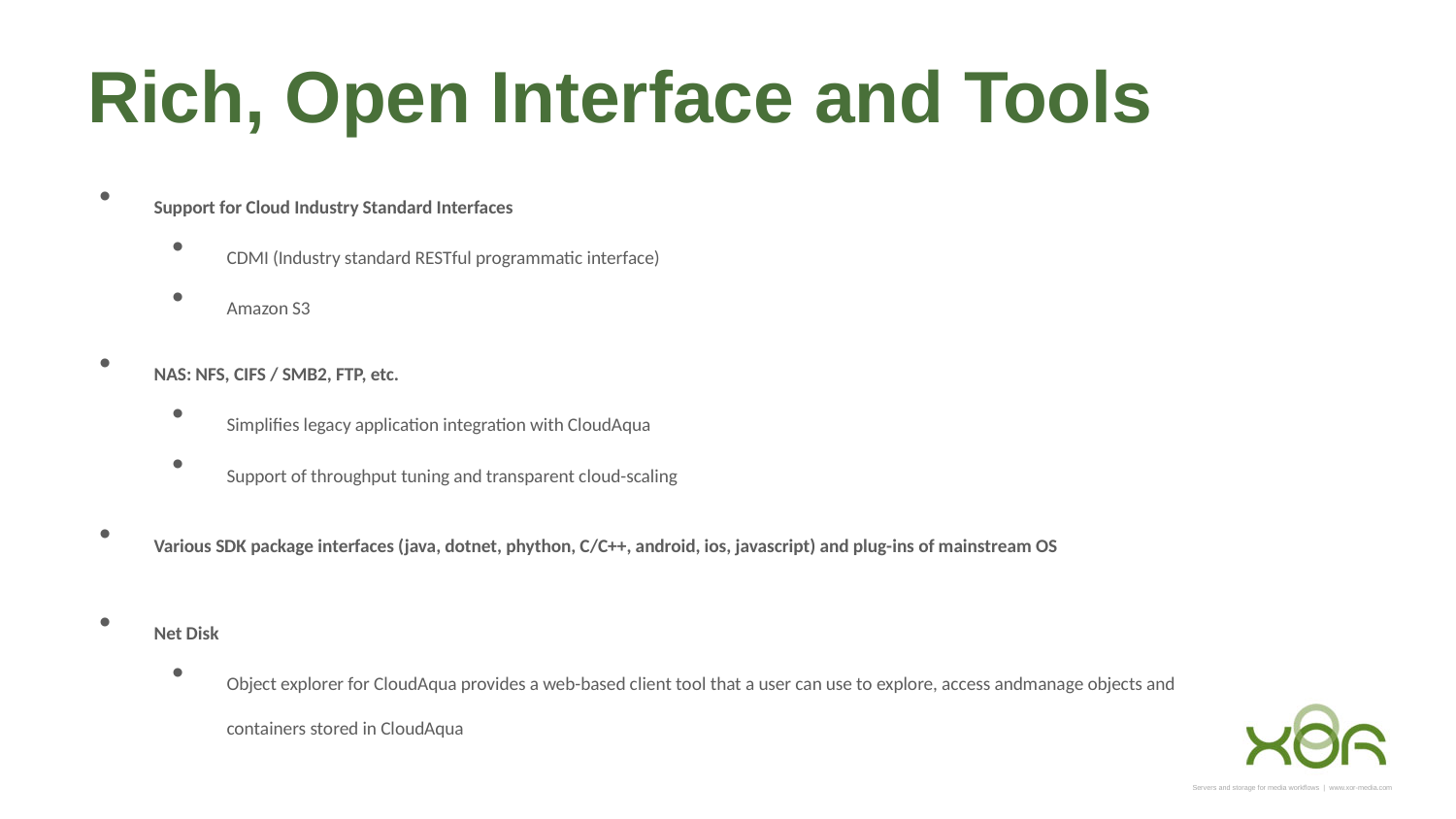

Rich, Open Interface and Tools
Support for Cloud Industry Standard Interfaces
CDMI (Industry standard RESTful programmatic interface)
Amazon S3

NAS: NFS, CIFS / SMB2, FTP, etc.
Simplifies legacy application integration with CloudAqua
Support of throughput tuning and transparent cloud-scaling

Various SDK package interfaces (java, dotnet, phython, C/C++, android, ios, javascript) and plug-ins of mainstream OS

Net Disk
Object explorer for CloudAqua provides a web-based client tool that a user can use to explore, access andmanage objects and containers stored in CloudAqua